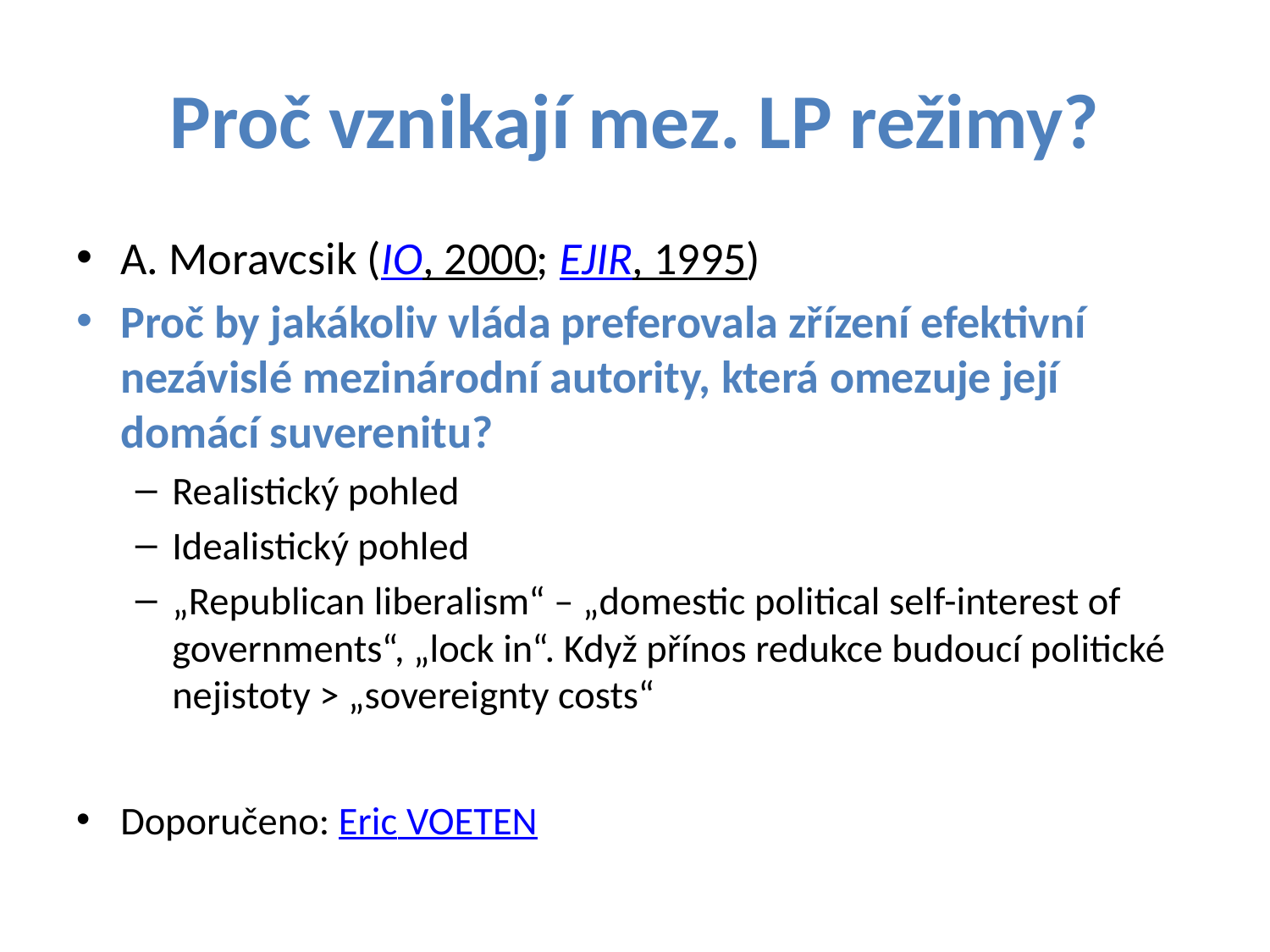

# Proč vznikají mez. LP režimy?
A. Moravcsik (IO, 2000; EJIR, 1995)
Proč by jakákoliv vláda preferovala zřízení efektivní nezávislé mezinárodní autority, která omezuje její domácí suverenitu?
Realistický pohled
Idealistický pohled
„Republican liberalism“ – „domestic political self-interest of governments“, „lock in“. Když přínos redukce budoucí politické nejistoty > „sovereignty costs“

Doporučeno: Eric VOETEN